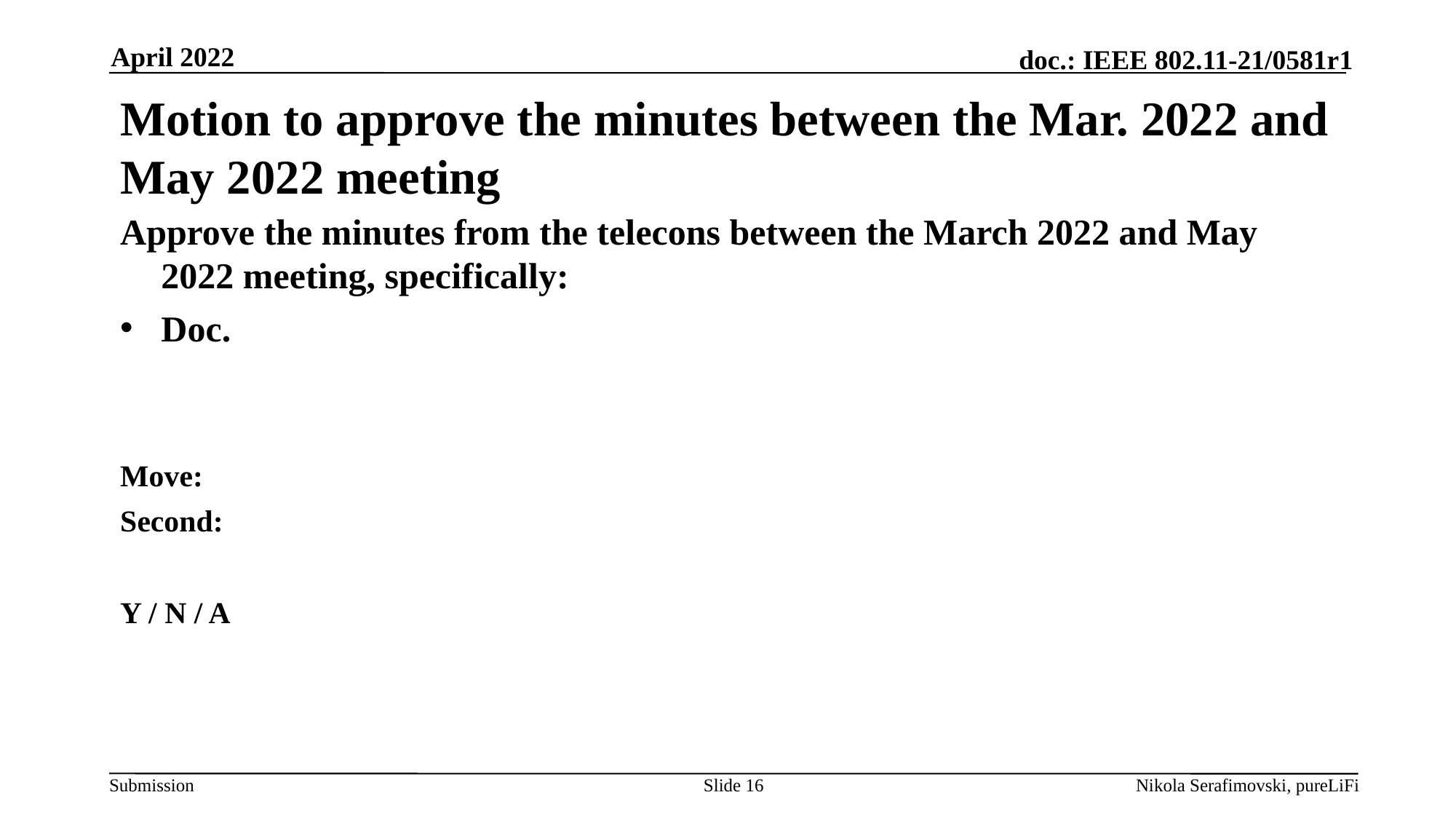

April 2022
# Motion to approve the minutes between the Mar. 2022 and May 2022 meeting
Approve the minutes from the telecons between the March 2022 and May 2022 meeting, specifically:
Doc.

Move:
Second:

Y / N / A

Slide 16
Nikola Serafimovski, pureLiFi